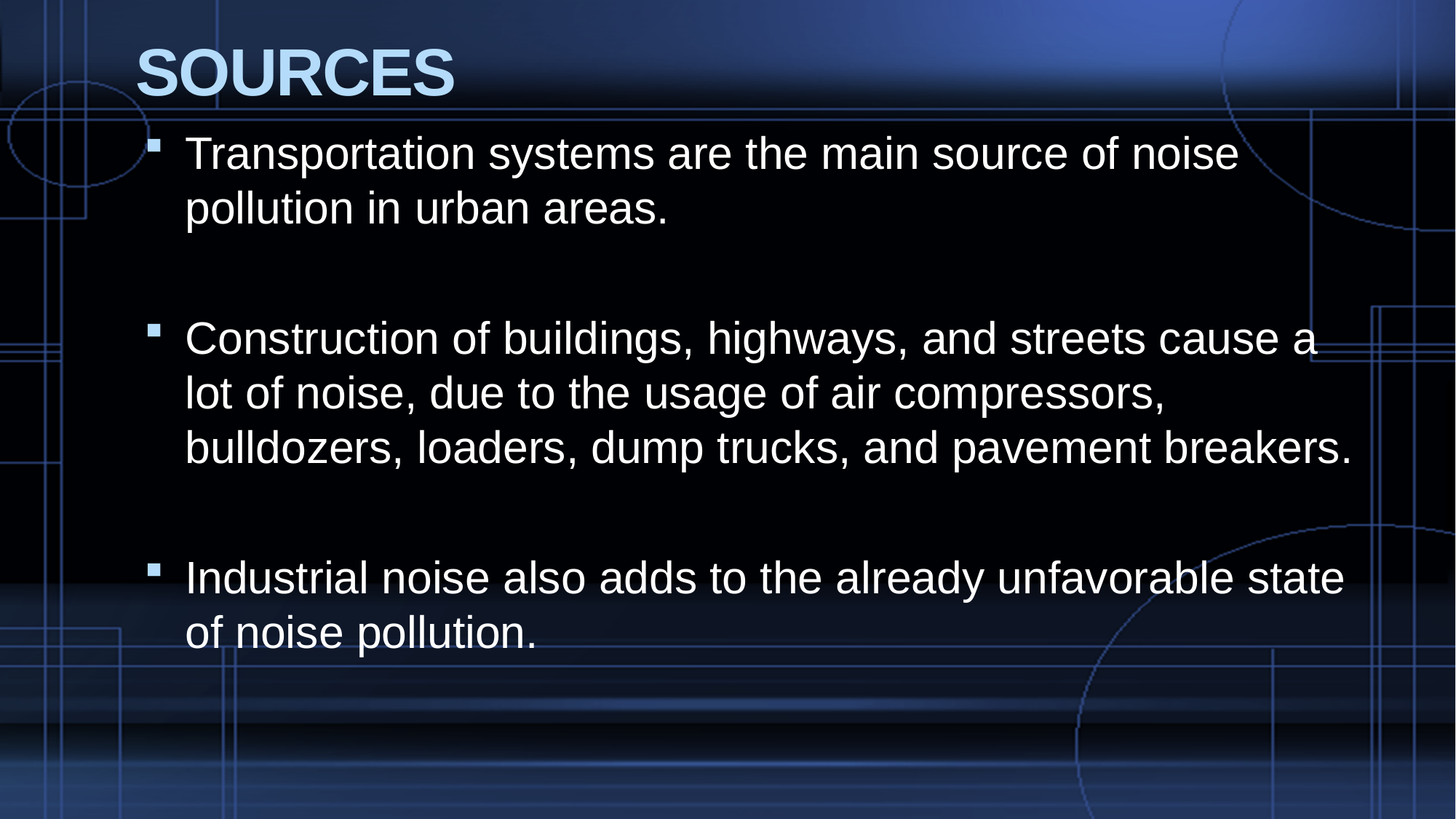

# SOURCES
Transportation systems are the main source of noise pollution in urban areas.

Construction of buildings, highways, and streets cause a lot of noise, due to the usage of air compressors, bulldozers, loaders, dump trucks, and pavement breakers.

Industrial noise also adds to the already unfavorable state of noise pollution.